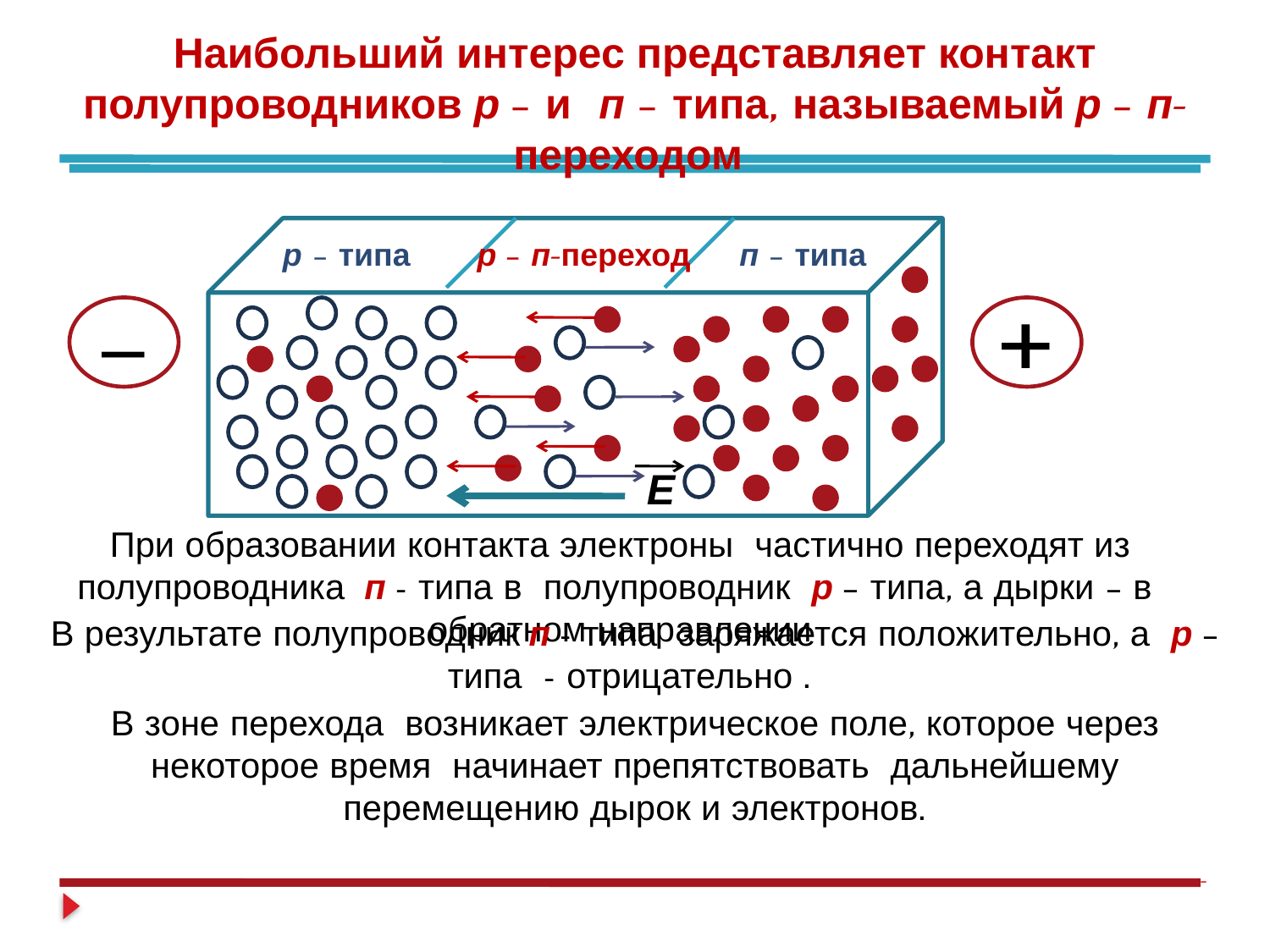

Наибольший интерес представляет контакт полупроводников р – и  п – типа, называемый р – п-переходом

р – типа
р – п-переход
п – типа
_

+

Е

При образовании контакта электроны  частично переходят из полупроводника  п - типа в  полупроводник  р – типа, а дырки – в  обратном направлении
В результате полупроводник п - типа  заряжается положительно, а  р – типа  - отрицательно .
В зоне перехода  возникает электрическое поле, которое через некоторое время  начинает препятствовать  дальнейшему перемещению дырок и электронов.